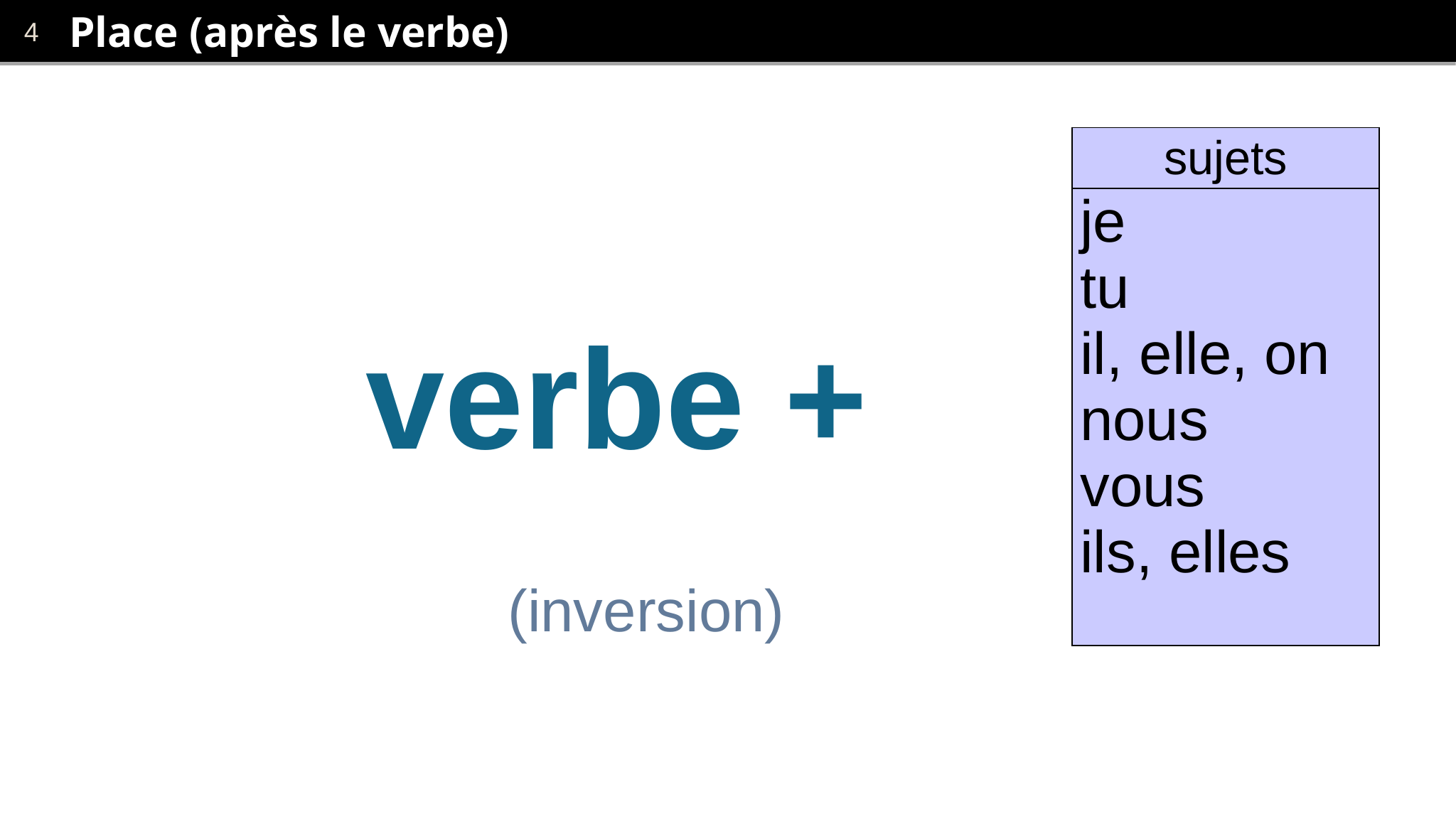

# Place (après le verbe)

| sujets |
| --- |
| je tu il, elle, on nous vous ils, elles |
verbe +
(inversion)